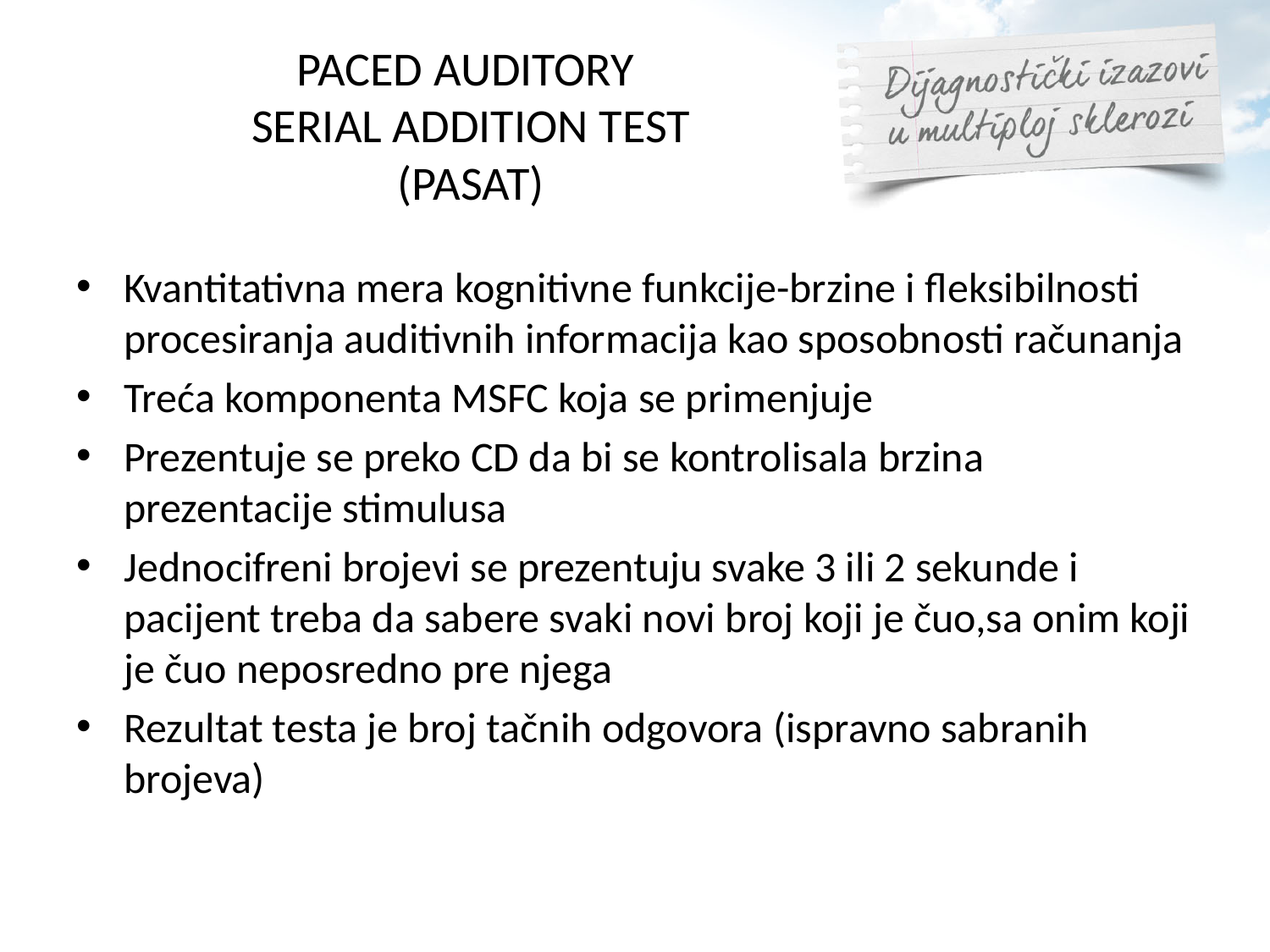

# PACED AUDITORY SERIAL ADDITION TEST (PASAT)
Kvantitativna mera kognitivne funkcije-brzine i fleksibilnosti procesiranja auditivnih informacija kao sposobnosti računanja
Treća komponenta MSFC koja se primenjuje
Prezentuje se preko CD da bi se kontrolisala brzina prezentacije stimulusa
Jednocifreni brojevi se prezentuju svake 3 ili 2 sekunde i pacijent treba da sabere svaki novi broj koji je čuo,sa onim koji je čuo neposredno pre njega
Rezultat testa je broj tačnih odgovora (ispravno sabranih brojeva)